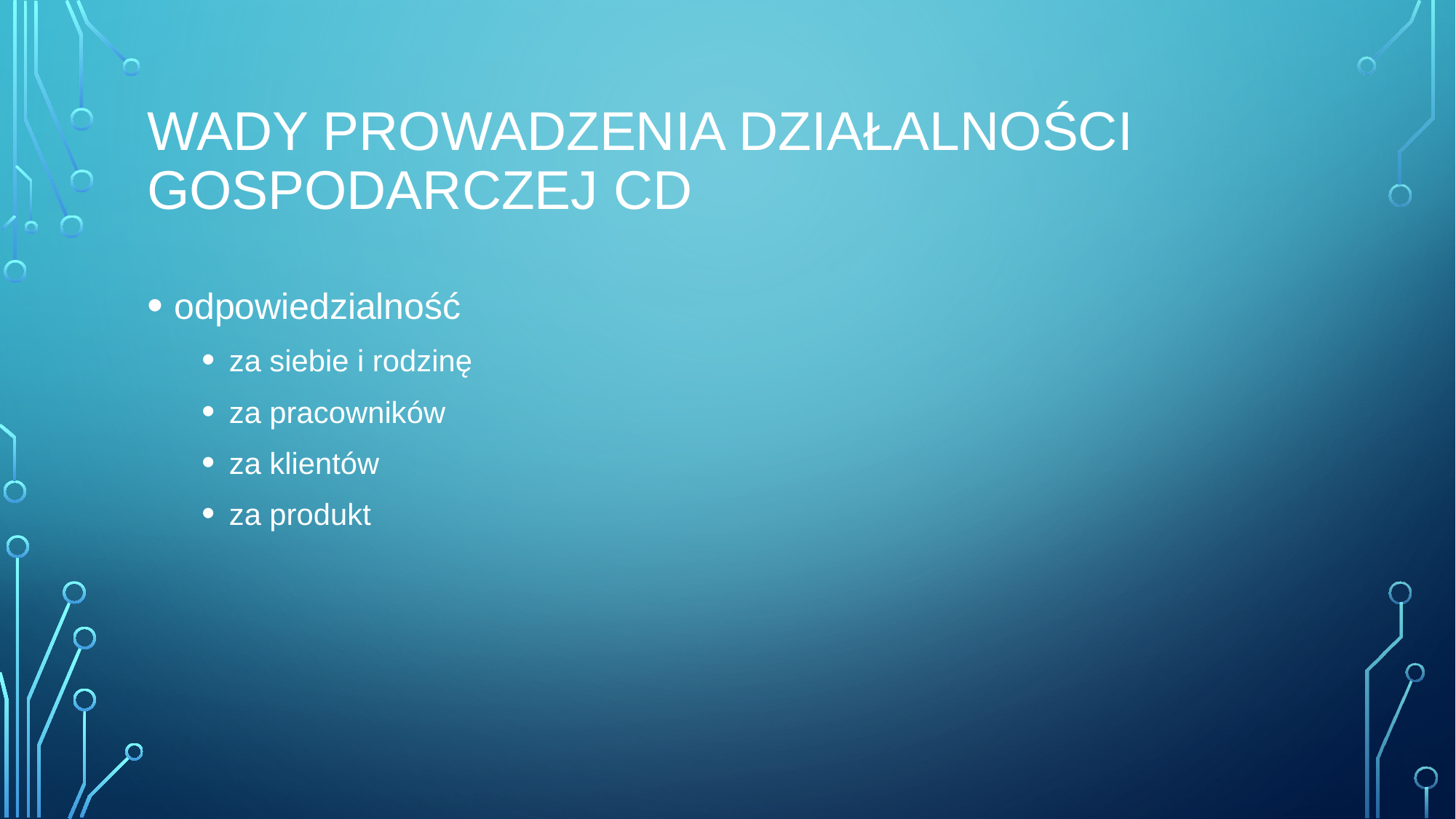

# Wady prowadzenia działalności gospodarczej cd
odpowiedzialność
za siebie i rodzinę
za pracowników
za klientów
za produkt